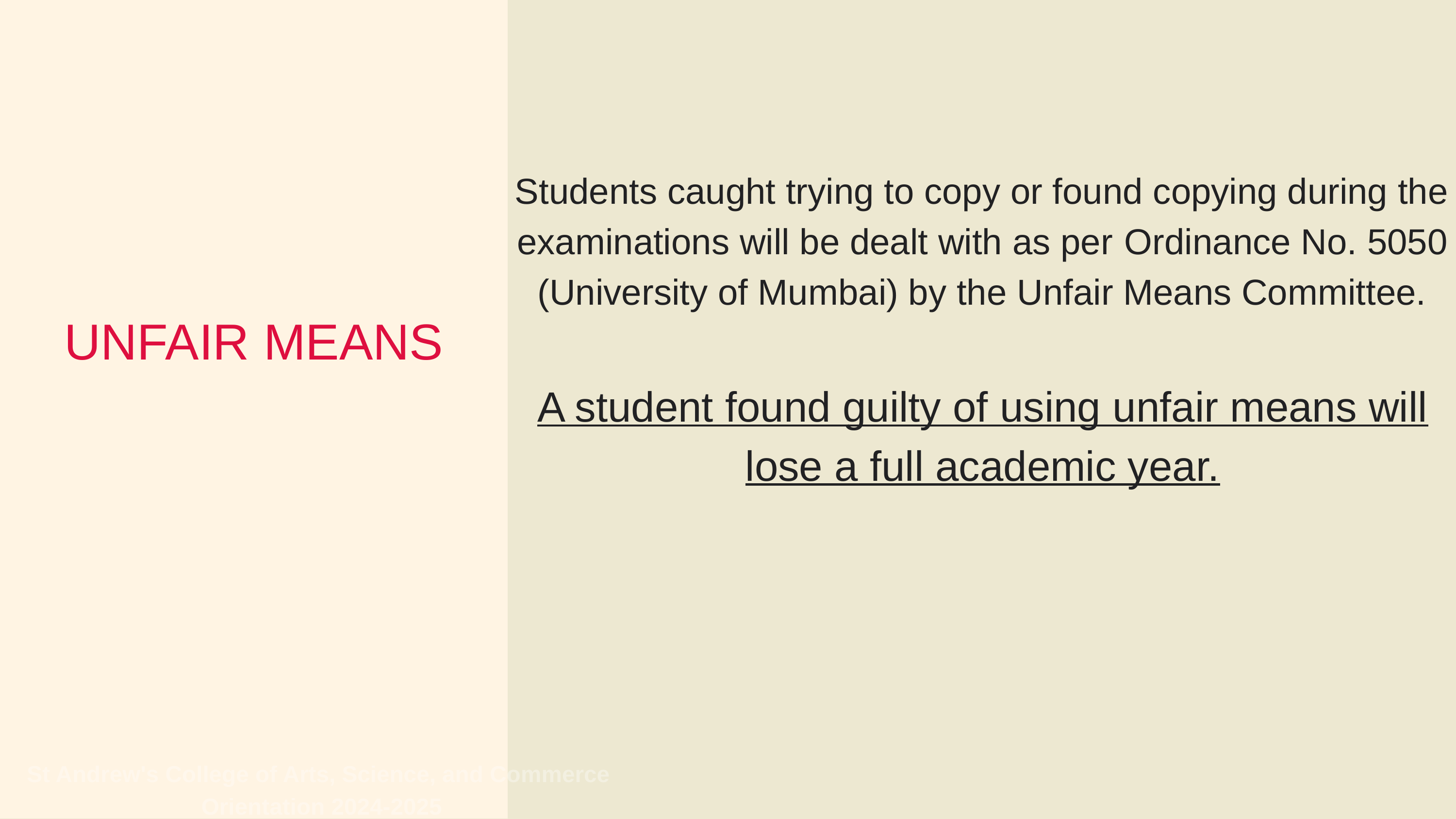

Students caught trying to copy or found copying during the examinations will be dealt with as per Ordinance No. 5050 (University of Mumbai) by the Unfair Means Committee.

A student found guilty of using unfair means will lose a full academic year.

UNFAIR MEANS
St Andrew's College of Arts, Science, and Commerce
 Orientation 2024-2025